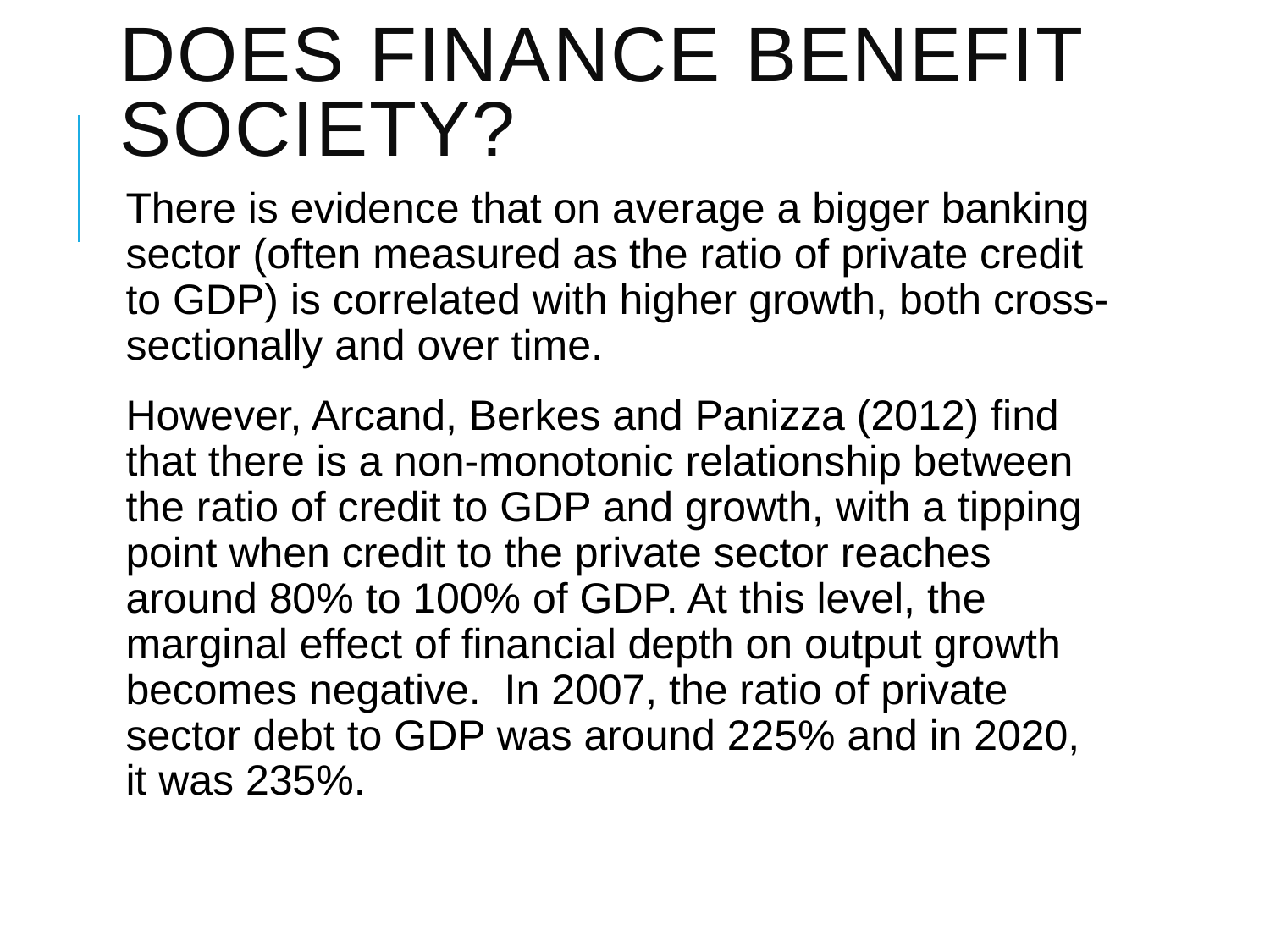

# Does finance benefit society?
There is evidence that on average a bigger banking sector (often measured as the ratio of private credit to GDP) is correlated with higher growth, both cross-sectionally and over time.
However, Arcand, Berkes and Panizza (2012) find that there is a non-monotonic relationship between the ratio of credit to GDP and growth, with a tipping point when credit to the private sector reaches around 80% to 100% of GDP. At this level, the marginal effect of financial depth on output growth becomes negative.  In 2007, the ratio of private sector debt to GDP was around 225% and in 2020, it was 235%.